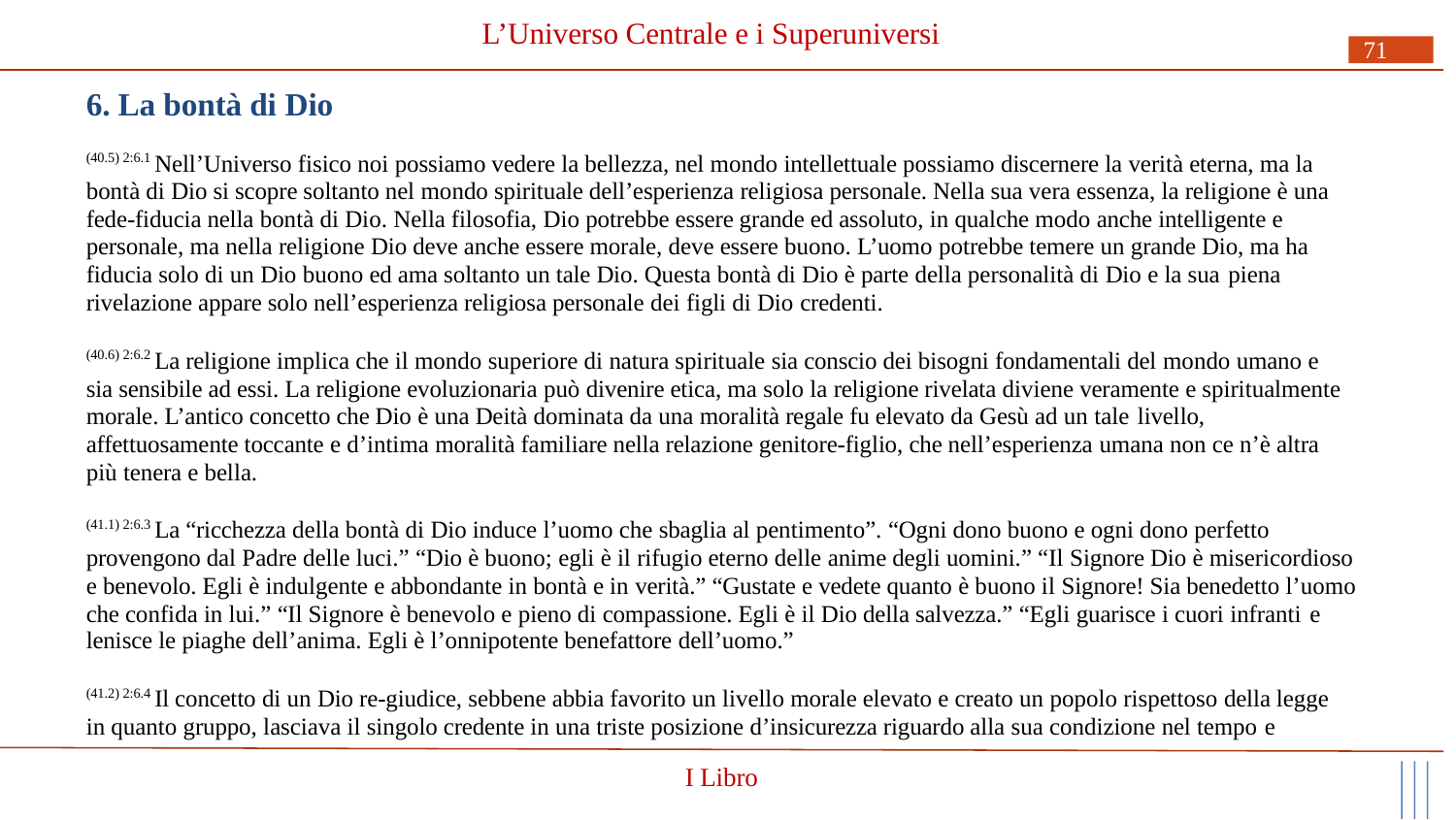

# L’Universo Centrale e i Superuniversi
71

6. La bontà di Dio
(40.5) 2:6.1 Nell’Universo fisico noi possiamo vedere la bellezza, nel mondo intellettuale possiamo discernere la verità eterna, ma la  bontà di Dio si scopre soltanto nel mondo spirituale dell’esperienza religiosa personale. Nella sua vera essenza, la religione è una  fede-fiducia nella bontà di Dio. Nella filosofia, Dio potrebbe essere grande ed assoluto, in qualche modo anche intelligente e  personale, ma nella religione Dio deve anche essere morale, deve essere buono. L’uomo potrebbe temere un grande Dio, ma ha  fiducia solo di un Dio buono ed ama soltanto un tale Dio. Questa bontà di Dio è parte della personalità di Dio e la sua piena
rivelazione appare solo nell’esperienza religiosa personale dei figli di Dio credenti.

(40.6) 2:6.2 La religione implica che il mondo superiore di natura spirituale sia conscio dei bisogni fondamentali del mondo umano e  sia sensibile ad essi. La religione evoluzionaria può divenire etica, ma solo la religione rivelata diviene veramente e spiritualmente  morale. L’antico concetto che Dio è una Deità dominata da una moralità regale fu elevato da Gesù ad un tale livello,
affettuosamente toccante e d’intima moralità familiare nella relazione genitore-figlio, che nell’esperienza umana non ce n’è altra  più tenera e bella.

(41.1) 2:6.3 La “ricchezza della bontà di Dio induce l’uomo che sbaglia al pentimento”. “Ogni dono buono e ogni dono perfetto  provengono dal Padre delle luci.” “Dio è buono; egli è il rifugio eterno delle anime degli uomini.” “Il Signore Dio è misericordioso  e benevolo. Egli è indulgente e abbondante in bontà e in verità.” “Gustate e vedete quanto è buono il Signore! Sia benedetto l’uomo  che confida in lui.” “Il Signore è benevolo e pieno di compassione. Egli è il Dio della salvezza.” “Egli guarisce i cuori infranti e
lenisce le piaghe dell’anima. Egli è l’onnipotente benefattore dell’uomo.”

(41.2) 2:6.4 Il concetto di un Dio re-giudice, sebbene abbia favorito un livello morale elevato e creato un popolo rispettoso della legge  in quanto gruppo, lasciava il singolo credente in una triste posizione d’insicurezza riguardo alla sua condizione nel tempo e

I Libro